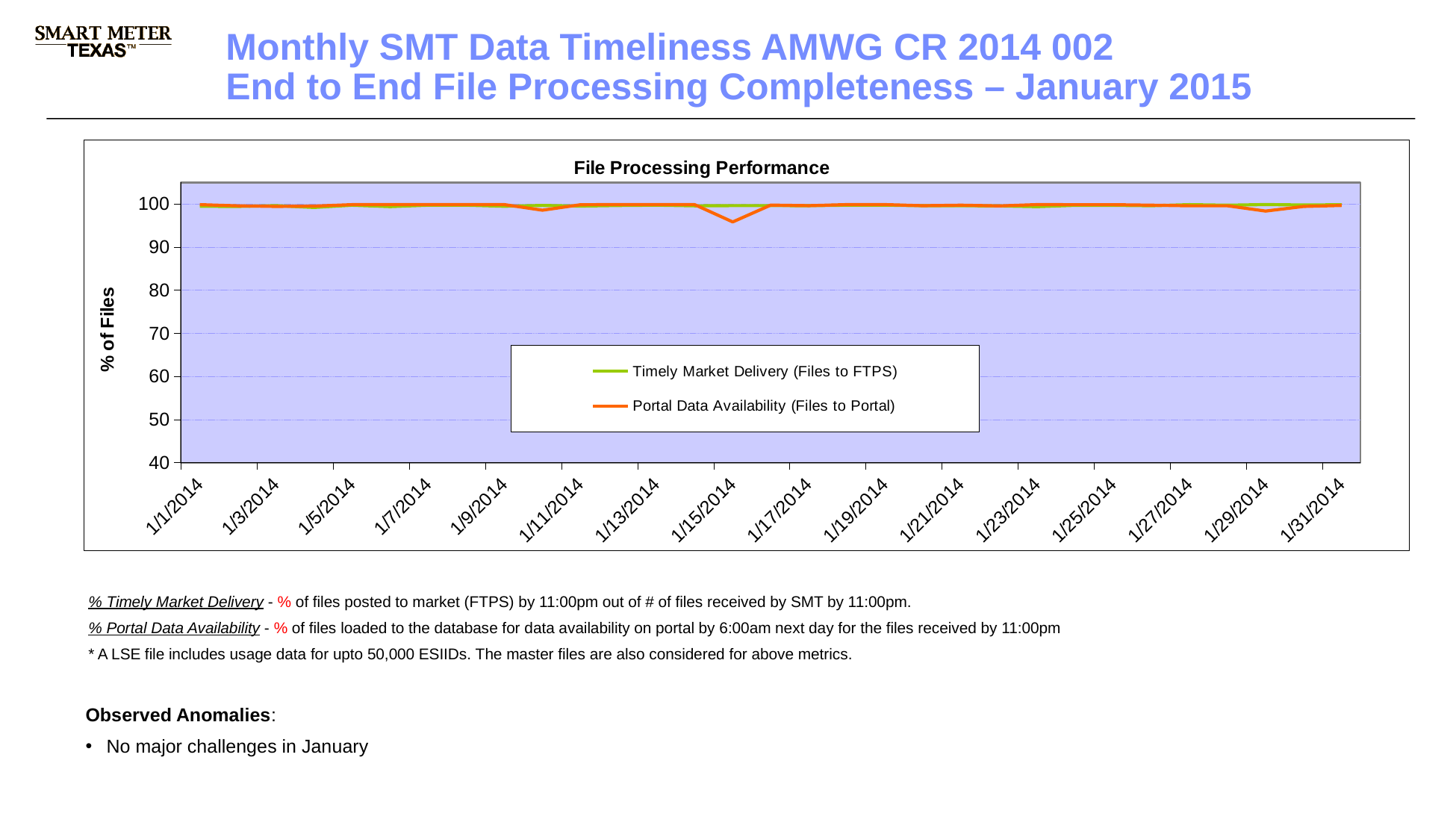

Monthly SMT Data Timeliness AMWG CR 2014 002
End to End File Processing Completeness – January 2015

### Chart: File Processing Performance

| Category | Timely Market Delivery (Files to FTPS) | Portal Data Availability (Files to Portal) |
|---|---|---|
| 41640 | 99.47437582128768 | 99.8685939553219 |
| 41641 | 99.4497936726272 | 99.58734525447038 |
| 41642 | 99.6296296296296 | 99.44444444444443 |
| 41643 | 99.2125984251968 | 99.52755905511815 |
| 41644 | 99.73368841544598 | 99.86684420772298 |
| 41645 | 99.4011976047904 | 99.880239520958 |
| 41646 | 99.74259974259968 | 99.87129987129978 |
| 41647 | 99.7468354430379 | 99.87341772151888 |
| 41648 | 99.48519948519943 | 99.87129987129978 |
| 41649 | 99.68304278922338 | 98.57369255150549 |
| 41650 | 99.52305246422888 | 99.84101748807635 |
| 41651 | 99.6692392502756 | 99.88974641675844 |
| 41652 | 99.75490196078428 | 99.87745098039213 |
| 41653 | 99.58563535911598 | 99.86187845303857 |
| 41654 | 99.64285714285705 | 95.85714285714278 |
| 41655 | 99.6432818073721 | 99.76218787158135 |
| 41656 | 99.63099630996298 | 99.63099630996298 |
| 41657 | 99.74715549936786 | 99.87357774968385 |
| 41658 | 99.7539975399753 | 99.87699876998758 |
| 41659 | 99.62264150943385 | 99.62264150943385 |
| 41660 | 99.61038961038959 | 99.74025974025973 |
| 41661 | 99.5738636363636 | 99.5738636363636 |
| 41662 | 99.39686369119423 | 99.87937273823874 |
| 41663 | 99.7122302158273 | 99.85611510791358 |
| 41664 | 99.71098265895948 | 99.85549132947965 |
| 41665 | 99.61340206185558 | 99.74226804123714 |
| 41666 | 99.86504723346815 | 99.59514170040474 |
| 41667 | 99.7357992073976 | 99.60369881109634 |
| 41668 | 99.8841251448435 | 98.37775202780985 |
| 41669 | 99.78021978021974 | 99.4505494505494 |
| 41670 | 99.84051036682608 | 99.68102073365229 |
% Timely Market Delivery - % of files posted to market (FTPS) by 11:00pm out of # of files received by SMT by 11:00pm.
% Portal Data Availability - % of files loaded to the database for data availability on portal by 6:00am next day for the files received by 11:00pm
* A LSE file includes usage data for upto 50,000 ESIIDs. The master files are also considered for above metrics.
Observed Anomalies:
No major challenges in January

2